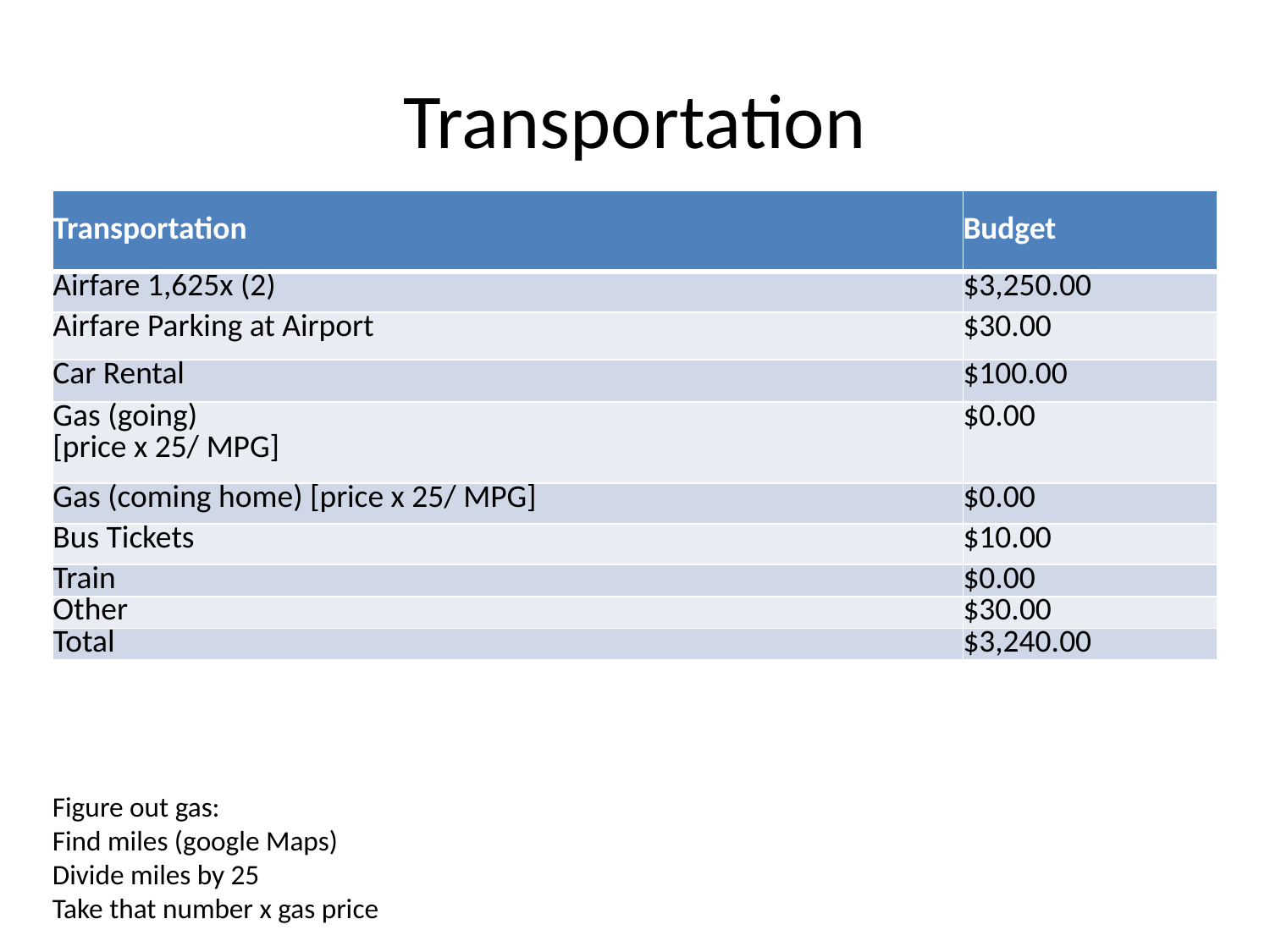

# Transportation
| Transportation | Budget |
| --- | --- |
| Airfare 1,625x (2) | $3,250.00 |
| Airfare Parking at Airport | $30.00 |
| Car Rental | $100.00 |
| Gas (going) [price x 25/ MPG] | $0.00 |
| Gas (coming home) [price x 25/ MPG] | $0.00 |
| Bus Tickets | $10.00 |
| Train | $0.00 |
| Other | $30.00 |
| Total | $3,240.00 |
Figure out gas:
Find miles (google Maps)
Divide miles by 25
Take that number x gas price